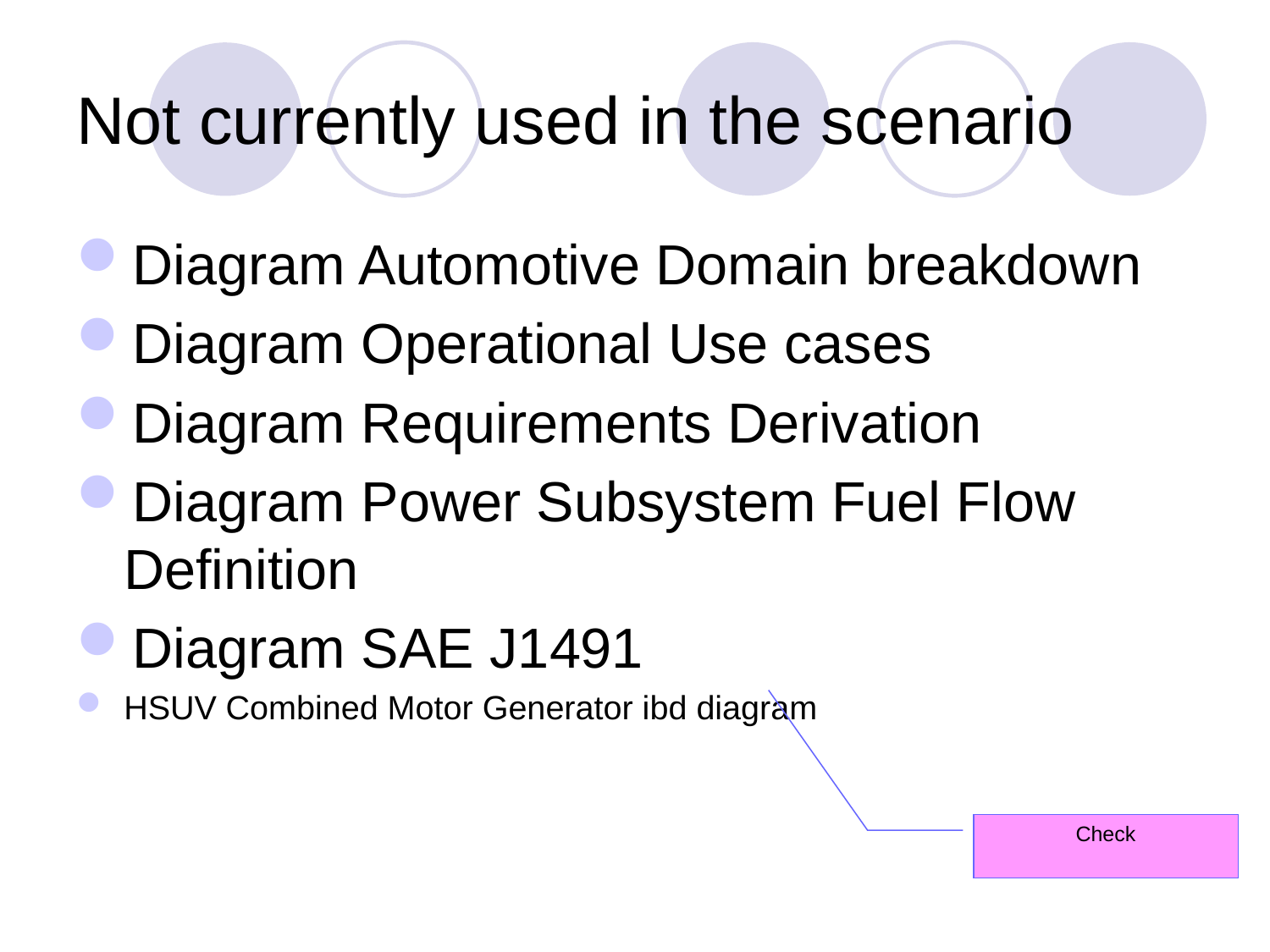

# Not currently used in the scenario
Diagram Automotive Domain breakdown
Diagram Operational Use cases
Diagram Requirements Derivation
Diagram Power Subsystem Fuel Flow Definition
Diagram SAE J1491
HSUV Combined Motor Generator ibd diagram

Check